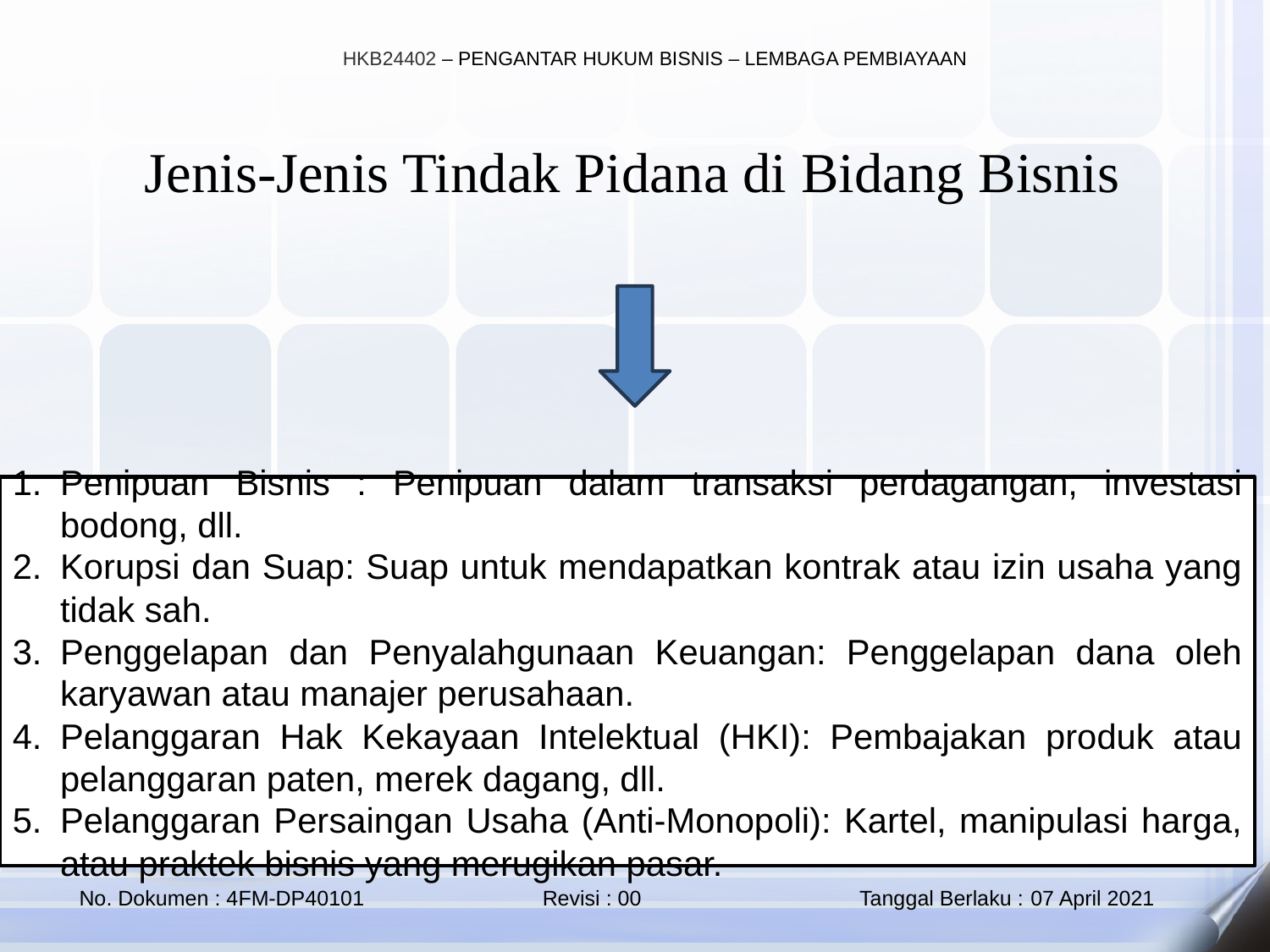

Jenis-Jenis Tindak Pidana di Bidang Bisnis

Penipuan Bisnis : Penipuan dalam transaksi perdagangan, investasi bodong, dll.
Korupsi dan Suap: Suap untuk mendapatkan kontrak atau izin usaha yang tidak sah.
Penggelapan dan Penyalahgunaan Keuangan: Penggelapan dana oleh karyawan atau manajer perusahaan.
Pelanggaran Hak Kekayaan Intelektual (HKI): Pembajakan produk atau pelanggaran paten, merek dagang, dll.
Pelanggaran Persaingan Usaha (Anti-Monopoli): Kartel, manipulasi harga, atau praktek bisnis yang merugikan pasar.